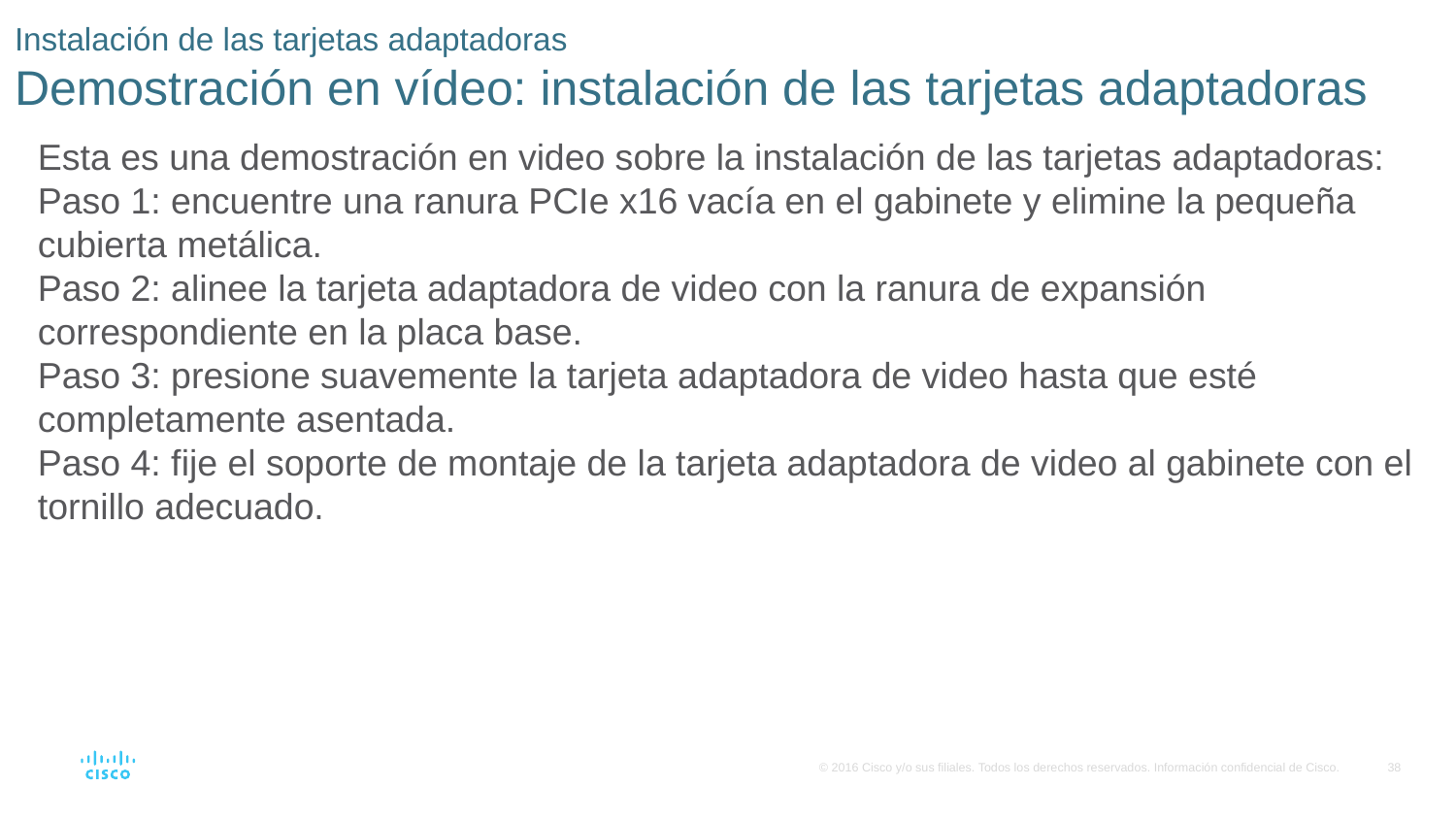

# Instalación de las tarjetas adaptadoras Demostración en vídeo: instalación de las tarjetas adaptadoras
Esta es una demostración en video sobre la instalación de las tarjetas adaptadoras:
Paso 1: encuentre una ranura PCIe x16 vacía en el gabinete y elimine la pequeña cubierta metálica.
Paso 2: alinee la tarjeta adaptadora de video con la ranura de expansión correspondiente en la placa base.
Paso 3: presione suavemente la tarjeta adaptadora de video hasta que esté completamente asentada.
Paso 4: fije el soporte de montaje de la tarjeta adaptadora de video al gabinete con el tornillo adecuado.